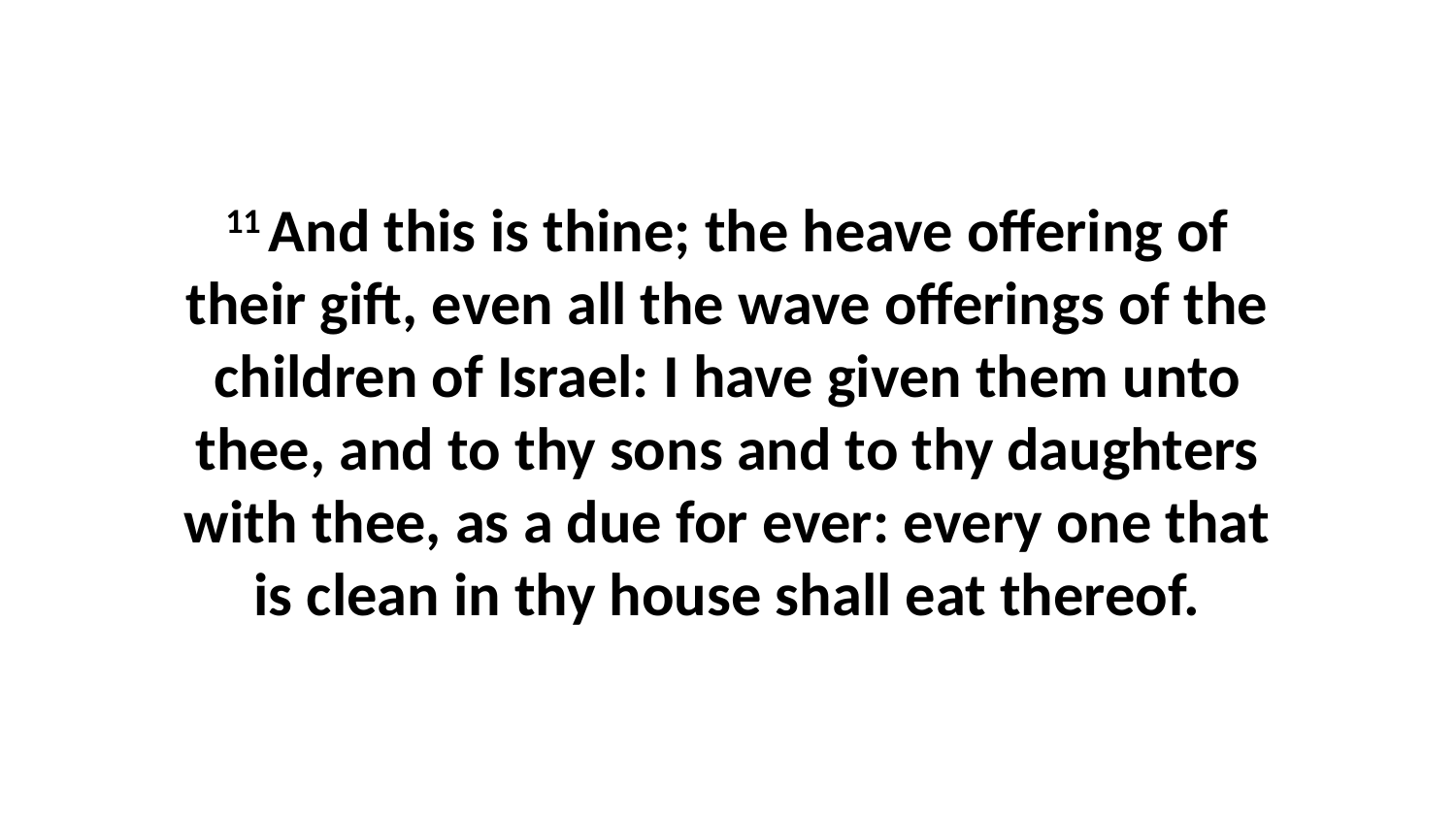

11 And this is thine; the heave offering of their gift, even all the wave offerings of the children of Israel: I have given them unto thee, and to thy sons and to thy daughters with thee, as a due for ever: every one that is clean in thy house shall eat thereof.